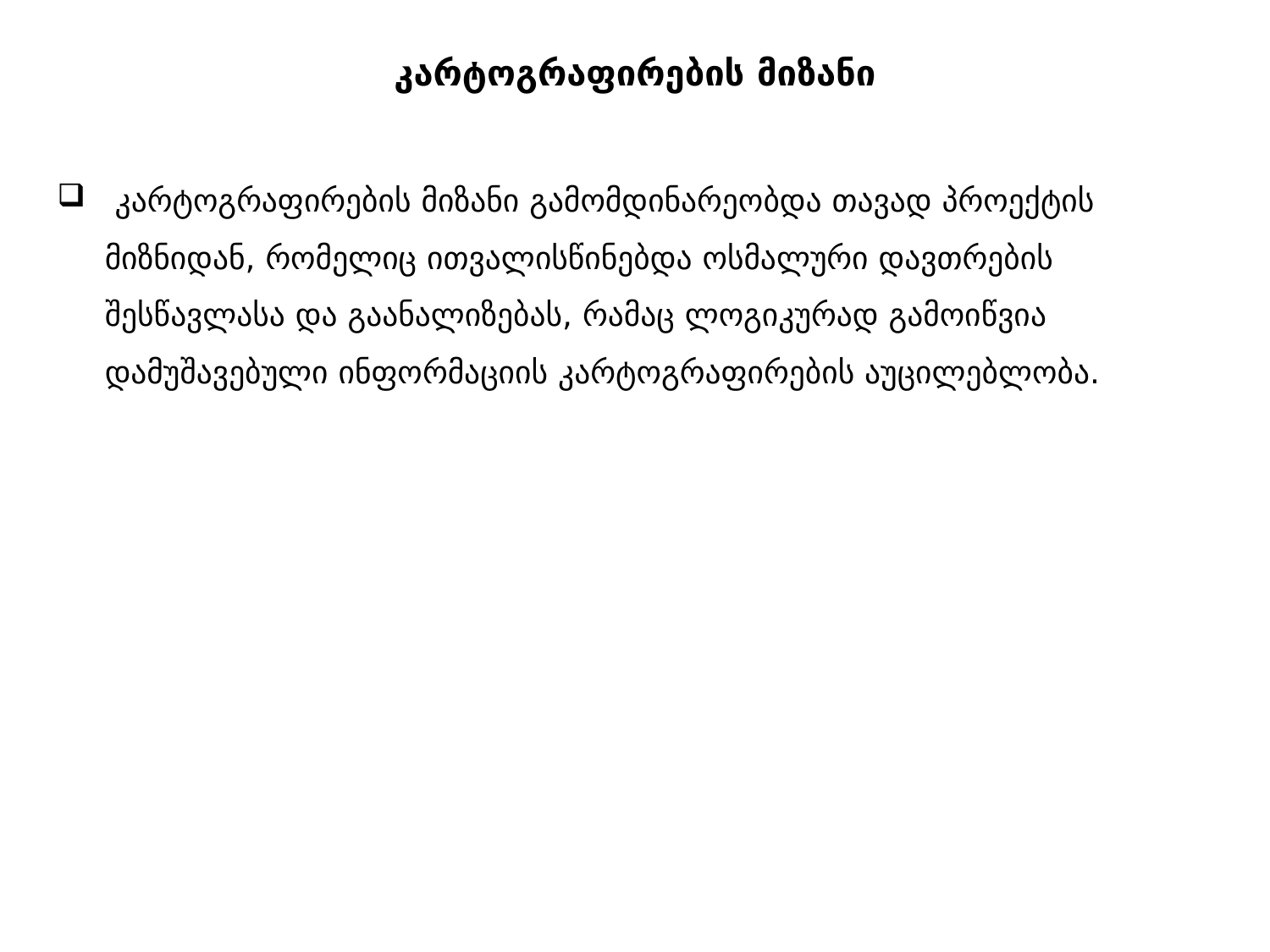

კარტოგრაფირების მიზანი
 კარტოგრაფირების მიზანი გამომდინარეობდა თავად პროექტის მიზნიდან, რომელიც ითვალისწინებდა ოსმალური დავთრების შესწავლასა და გაანალიზებას, რამაც ლოგიკურად გამოიწვია დამუშავებული ინფორმაციის კარტოგრაფირების აუცილებლობა.